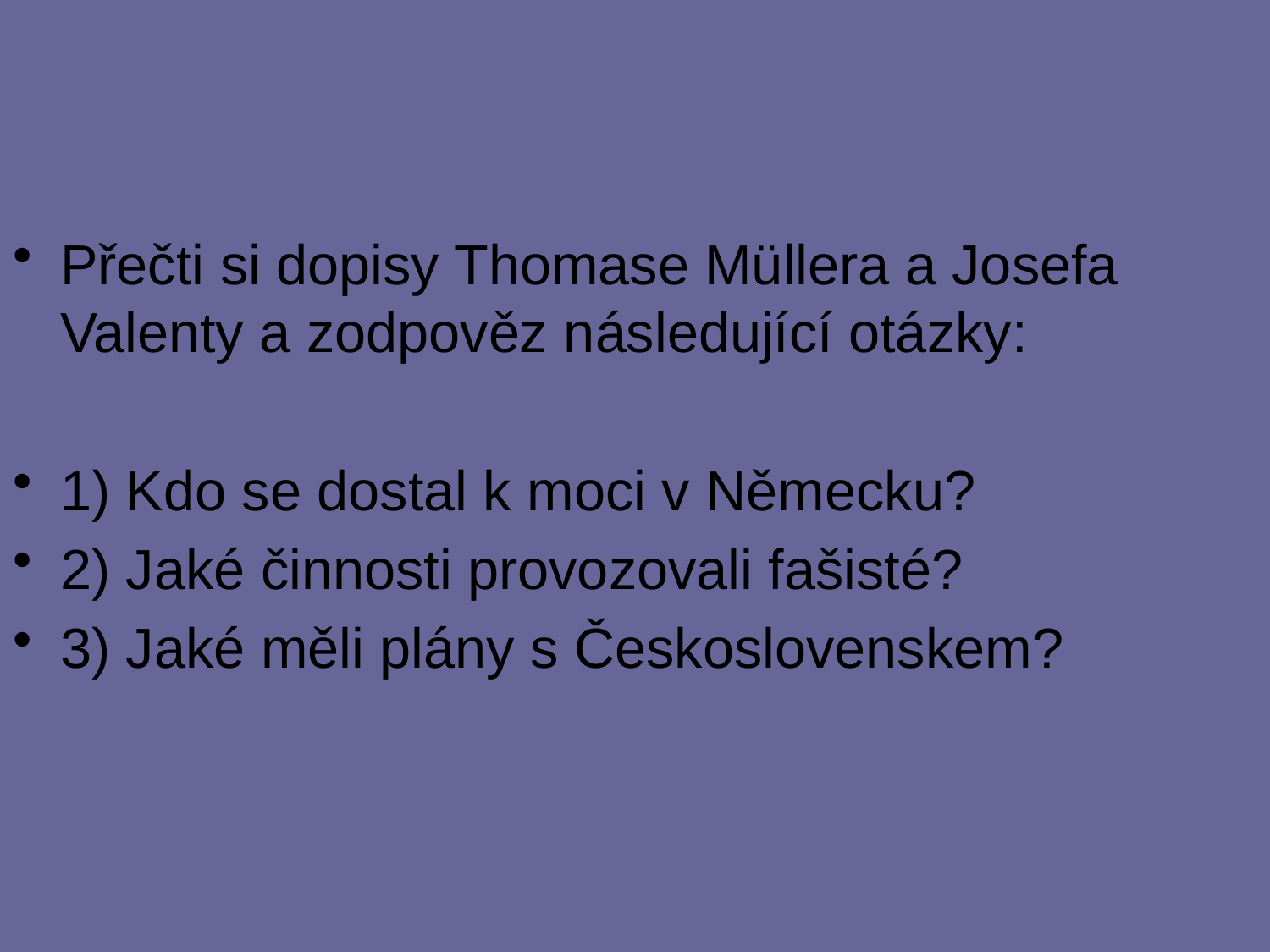

Přečti si dopisy Thomase Müllera a Josefa Valenty a zodpověz následující otázky:

1) Kdo se dostal k moci v Německu?
2) Jaké činnosti provozovali fašisté?
3) Jaké měli plány s Československem?